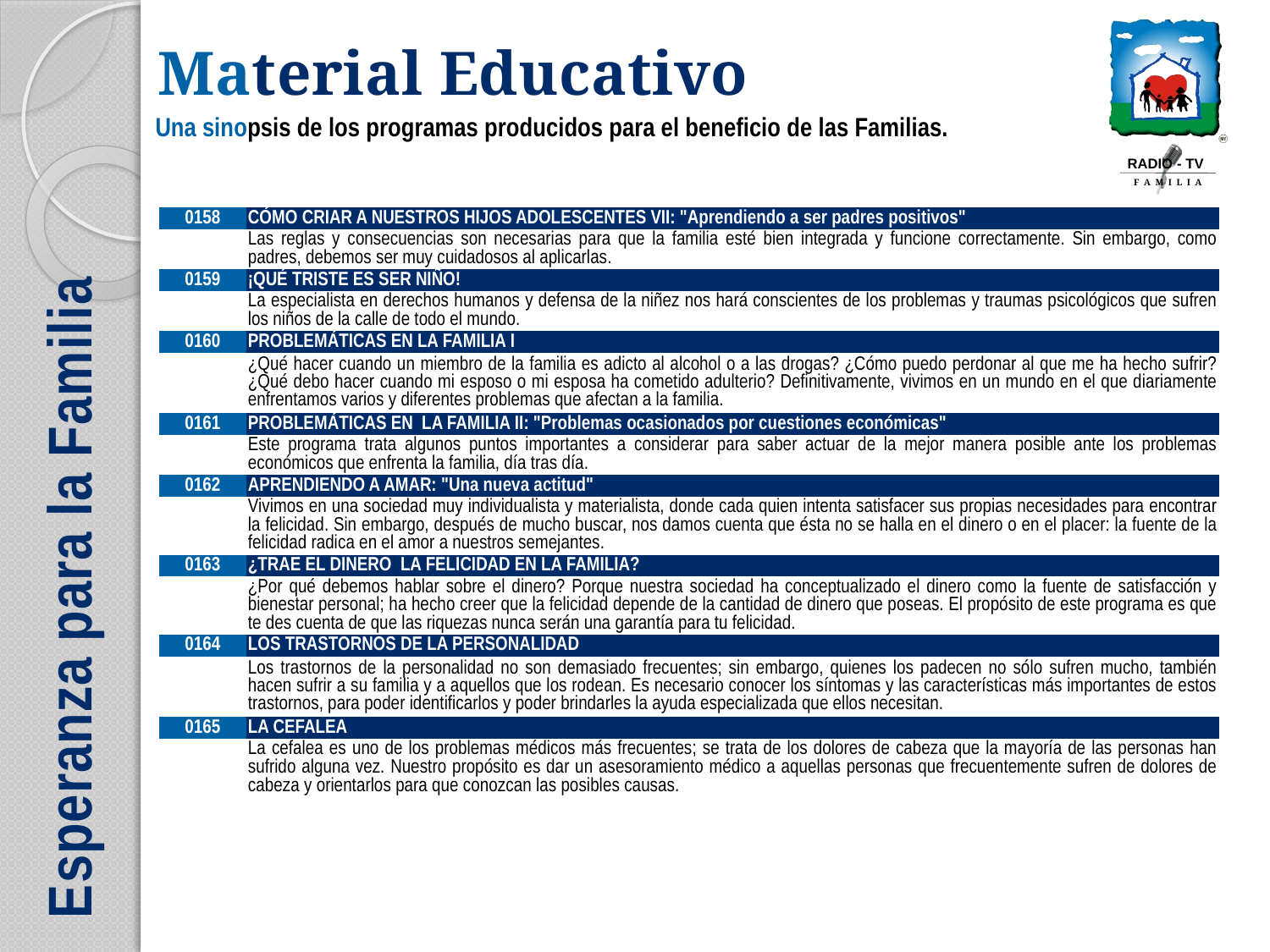

| 0158 | CÓMO CRIAR A NUESTROS HIJOS ADOLESCENTES VII: "Aprendiendo a ser padres positivos" |
| --- | --- |
|  | Las reglas y consecuencias son necesarias para que la familia esté bien integrada y funcione correctamente. Sin embargo, como padres, debemos ser muy cuidadosos al aplicarlas. |
| 0159 | ¡QUÉ TRISTE ES SER NIÑO! |
|  | La especialista en derechos humanos y defensa de la niñez nos hará conscientes de los problemas y traumas psicológicos que sufren los niños de la calle de todo el mundo. |
| 0160 | PROBLEMÁTICAS EN LA FAMILIA I |
|  | ¿Qué hacer cuando un miembro de la familia es adicto al alcohol o a las drogas? ¿Cómo puedo perdonar al que me ha hecho sufrir? ¿Qué debo hacer cuando mi esposo o mi esposa ha cometido adulterio? Definitivamente, vivimos en un mundo en el que diariamente enfrentamos varios y diferentes problemas que afectan a la familia. |
| 0161 | PROBLEMÁTICAS EN LA FAMILIA II: "Problemas ocasionados por cuestiones económicas" |
|  | Este programa trata algunos puntos importantes a considerar para saber actuar de la mejor manera posible ante los problemas económicos que enfrenta la familia, día tras día. |
| 0162 | APRENDIENDO A AMAR: "Una nueva actitud" |
|  | Vivimos en una sociedad muy individualista y materialista, donde cada quien intenta satisfacer sus propias necesidades para encontrar la felicidad. Sin embargo, después de mucho buscar, nos damos cuenta que ésta no se halla en el dinero o en el placer: la fuente de la felicidad radica en el amor a nuestros semejantes. |
| 0163 | ¿TRAE EL DINERO LA FELICIDAD EN LA FAMILIA? |
|  | ¿Por qué debemos hablar sobre el dinero? Porque nuestra sociedad ha conceptualizado el dinero como la fuente de satisfacción y bienestar personal; ha hecho creer que la felicidad depende de la cantidad de dinero que poseas. El propósito de este programa es que te des cuenta de que las riquezas nunca serán una garantía para tu felicidad. |
| 0164 | LOS TRASTORNOS DE LA PERSONALIDAD |
|  | Los trastornos de la personalidad no son demasiado frecuentes; sin embargo, quienes los padecen no sólo sufren mucho, también hacen sufrir a su familia y a aquellos que los rodean. Es necesario conocer los síntomas y las características más importantes de estos trastornos, para poder identificarlos y poder brindarles la ayuda especializada que ellos necesitan. |
| 0165 | LA CEFALEA |
|  | La cefalea es uno de los problemas médicos más frecuentes; se trata de los dolores de cabeza que la mayoría de las personas han sufrido alguna vez. Nuestro propósito es dar un asesoramiento médico a aquellas personas que frecuentemente sufren de dolores de cabeza y orientarlos para que conozcan las posibles causas. |